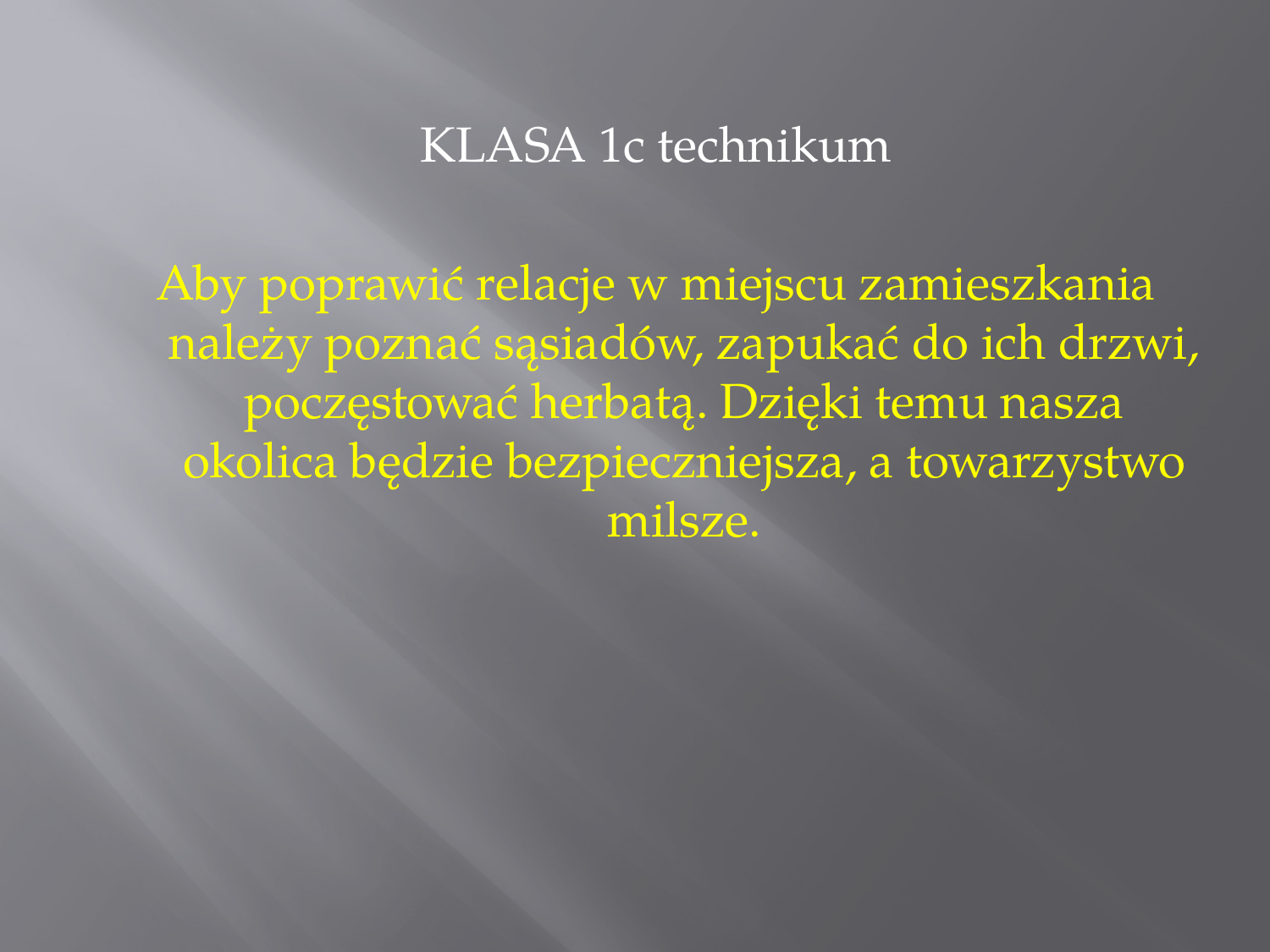

KLASA 1c technikum

Aby poprawić relacje w miejscu zamieszkania należy poznać sąsiadów, zapukać do ich drzwi, poczęstować herbatą. Dzięki temu nasza okolica będzie bezpieczniejsza, a towarzystwo milsze.